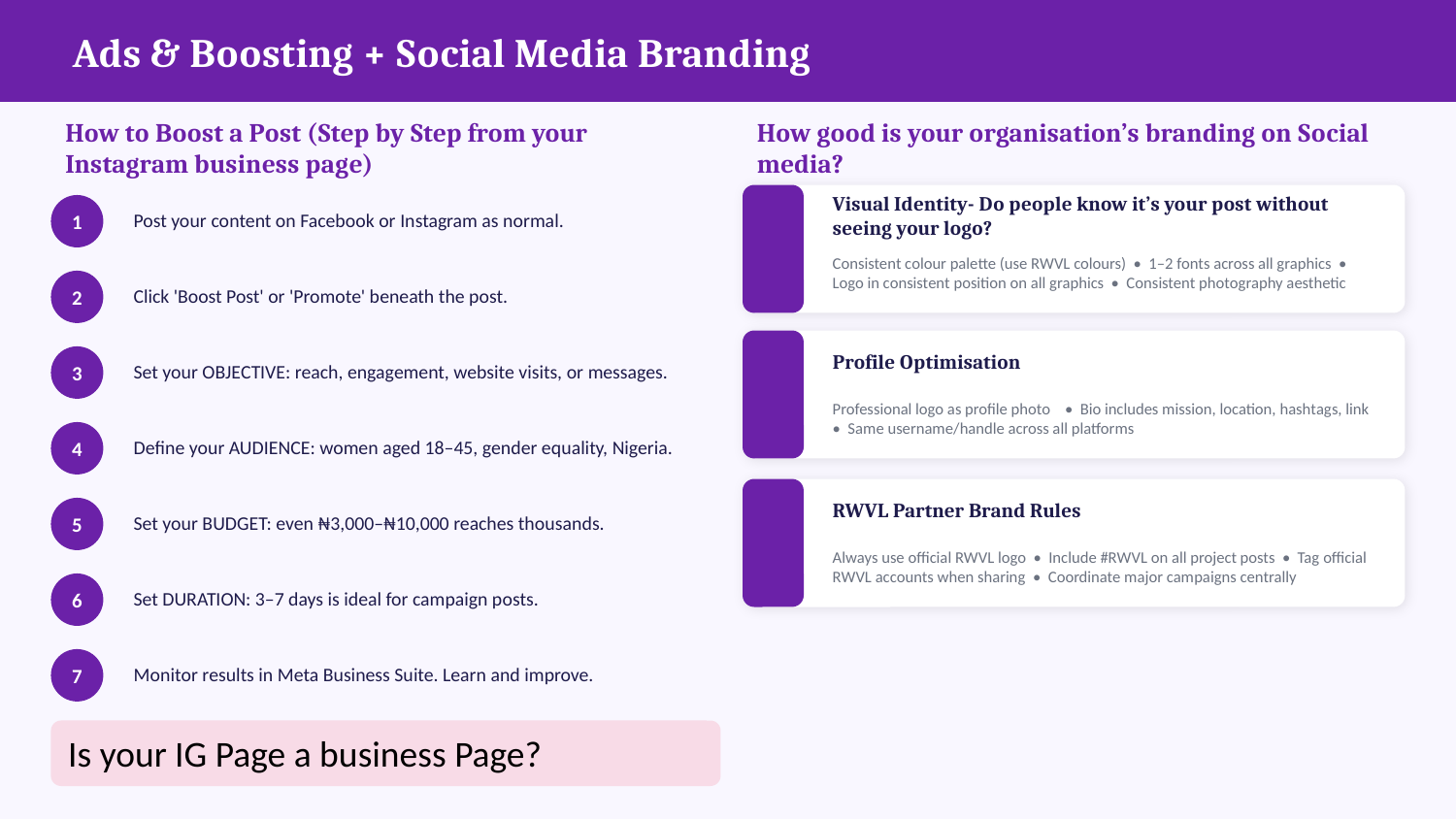

Ads & Boosting + Social Media Branding
How to Boost a Post (Step by Step from your Instagram business page)
How good is your organisation’s branding on Social media?
Post your content on Facebook or Instagram as normal.

Visual Identity- Do people know it’s your post without seeing your logo?

1
Consistent colour palette (use RWVL colours)  •  1–2 fonts across all graphics  •  Logo in consistent position on all graphics  •  Consistent photography aesthetic
Click 'Boost Post' or 'Promote' beneath the post.

2

Set your OBJECTIVE: reach, engagement, website visits, or messages.
Profile Optimisation

3
Professional logo as profile photo    •  Bio includes mission, location, hashtags, link  •  Same username/handle across all platforms
Define your AUDIENCE: women aged 18–45, gender equality, Nigeria.

4

Set your BUDGET: even ₦3,000–₦10,000 reaches thousands.
RWVL Partner Brand Rules

5

Always use official RWVL logo  •  Include #RWVL on all project posts  •  Tag official RWVL accounts when sharing  •  Coordinate major campaigns centrally
Set DURATION: 3–7 days is ideal for campaign posts.

6
Monitor results in Meta Business Suite. Learn and improve.

7
Is your IG Page a business Page?